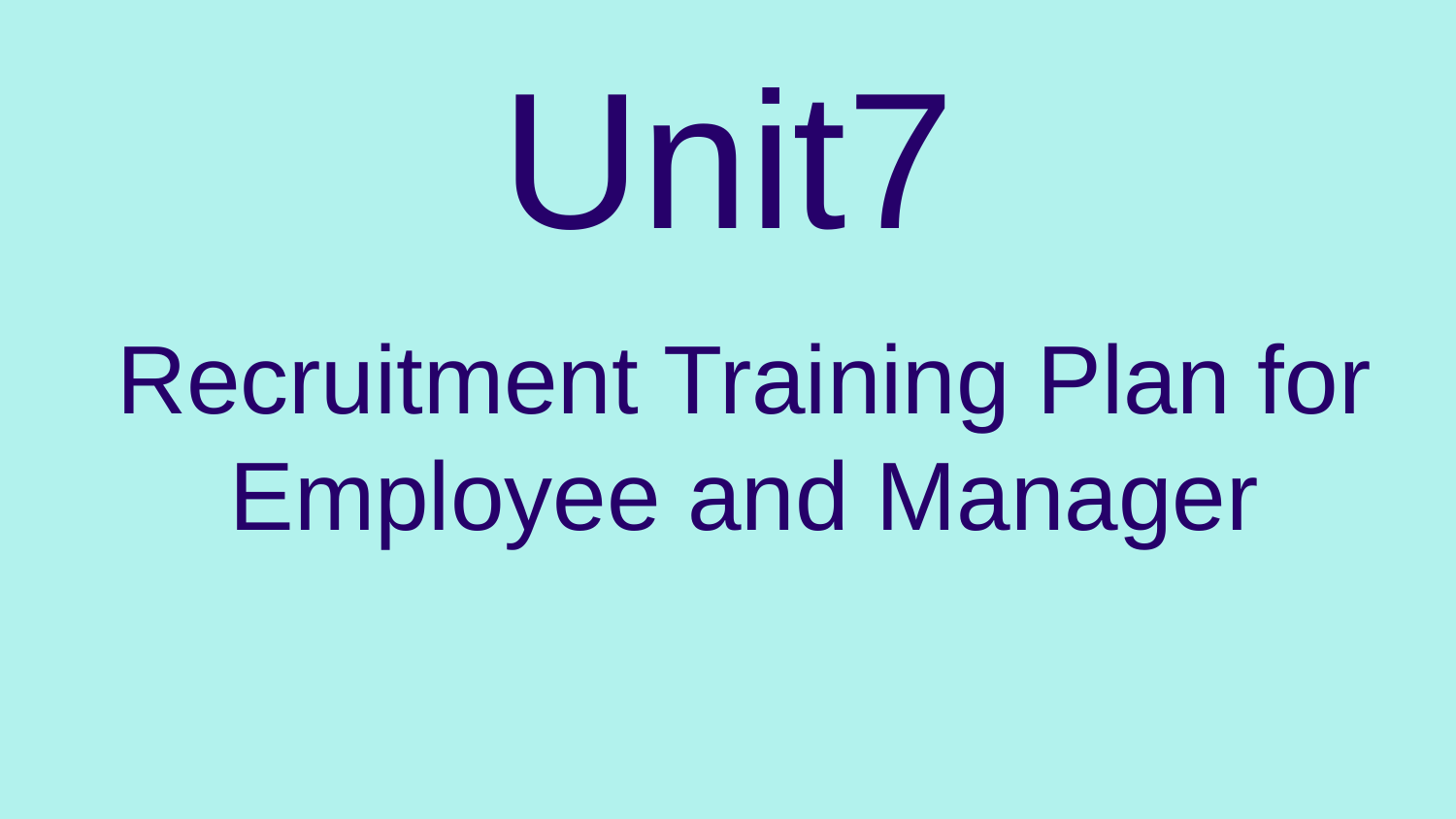

# Unit7
Recruitment Training Plan for Employee and Manager